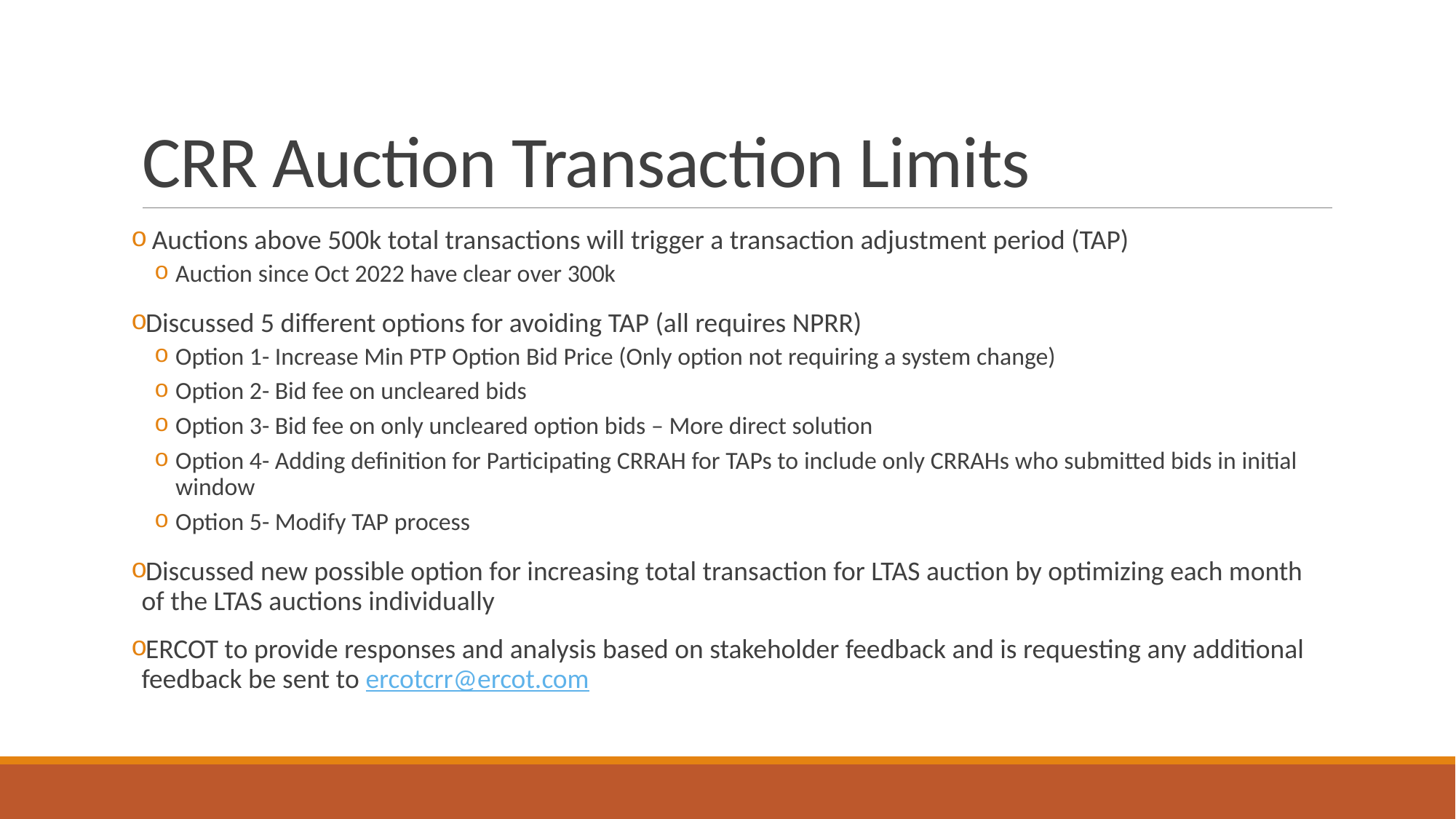

# CRR Auction Transaction Limits
 Auctions above 500k total transactions will trigger a transaction adjustment period (TAP)
Auction since Oct 2022 have clear over 300k
Discussed 5 different options for avoiding TAP (all requires NPRR)
Option 1- Increase Min PTP Option Bid Price (Only option not requiring a system change)
Option 2- Bid fee on uncleared bids
Option 3- Bid fee on only uncleared option bids – More direct solution
Option 4- Adding definition for Participating CRRAH for TAPs to include only CRRAHs who submitted bids in initial window
Option 5- Modify TAP process
Discussed new possible option for increasing total transaction for LTAS auction by optimizing each month of the LTAS auctions individually
ERCOT to provide responses and analysis based on stakeholder feedback and is requesting any additional feedback be sent to ercotcrr@ercot.com